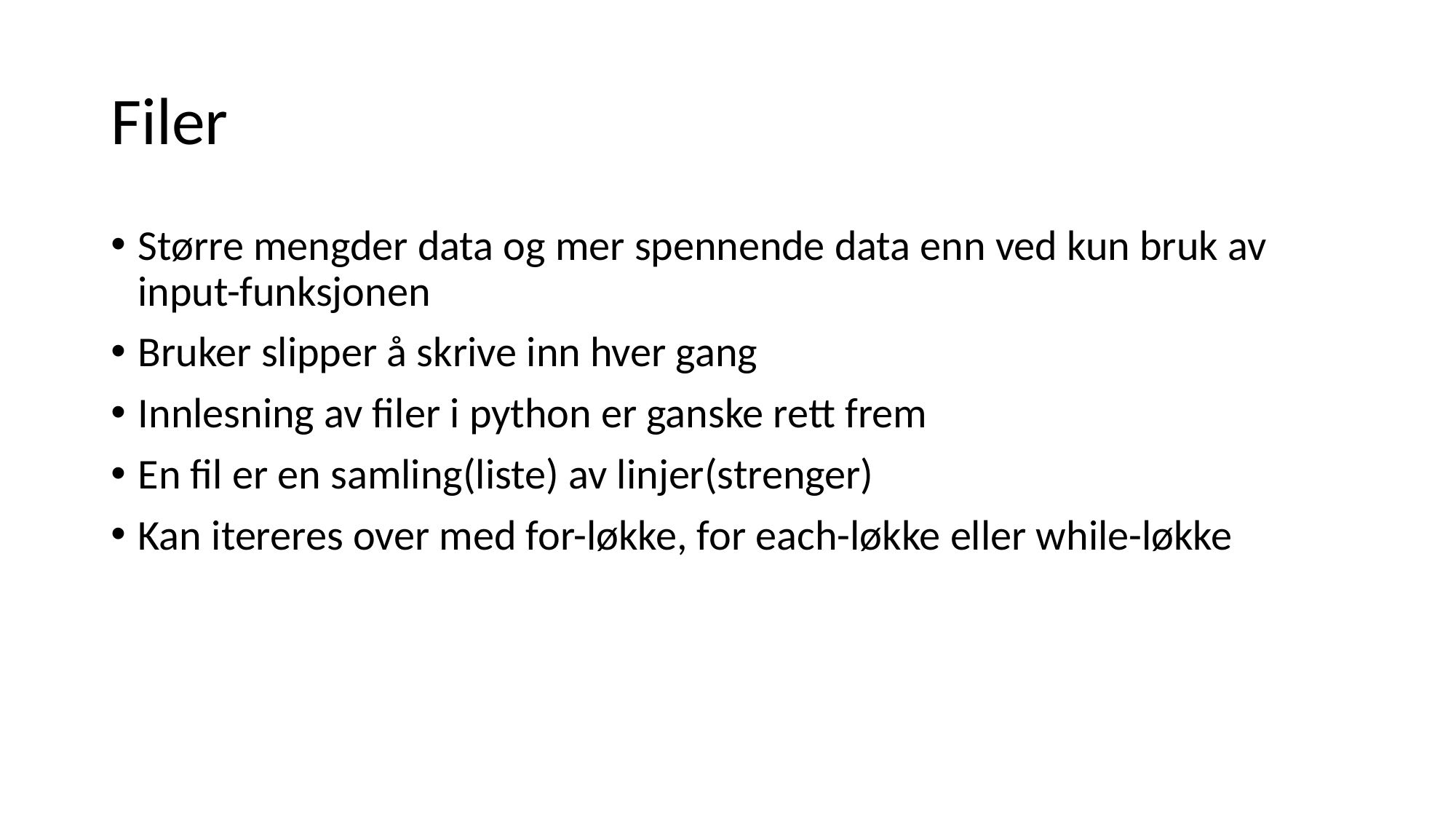

Filer
Større mengder data og mer spennende data enn ved kun bruk av input-funksjonen
Bruker slipper å skrive inn hver gang
Innlesning av filer i python er ganske rett frem
En fil er en samling(liste) av linjer(strenger)
Kan itereres over med for-løkke, for each-løkke eller while-løkke